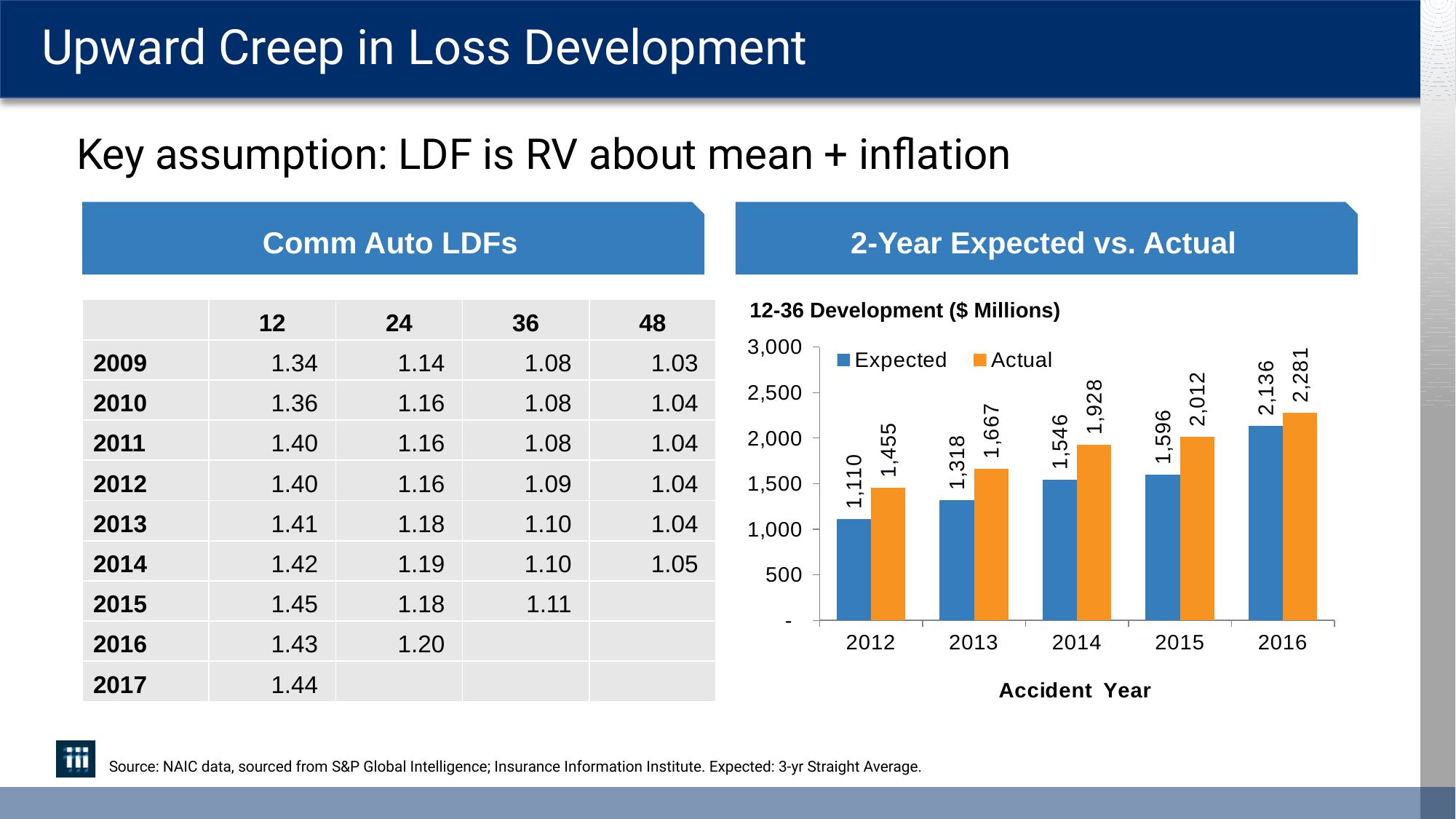

# Upward Creep in Loss Development
Key assumption: LDF is RV about mean + inflation
Comm Auto LDFs
2-Year Expected vs. Actual
12-36 Development ($ Millions)
|  | 12 | 24 | 36 | 48 |
| --- | --- | --- | --- | --- |
| 2009 | 1.34 | 1.14 | 1.08 | 1.03 |
| 2010 | 1.36 | 1.16 | 1.08 | 1.04 |
| 2011 | 1.40 | 1.16 | 1.08 | 1.04 |
| 2012 | 1.40 | 1.16 | 1.09 | 1.04 |
| 2013 | 1.41 | 1.18 | 1.10 | 1.04 |
| 2014 | 1.42 | 1.19 | 1.10 | 1.05 |
| 2015 | 1.45 | 1.18 | 1.11 |  |
| 2016 | 1.43 | 1.20 |  |  |
| 2017 | 1.44 |  |  |  |

### Chart

| Category | Expected | Actual |
|---|---|---|
| 2012 | 1110.4134751580134 | 1454.786 |
| 2013 | 1318.2346071680338 | 1666.655 |
| 2014 | 1545.7304770515934 | 1928.49 |
| 2015 | 1596.0601133875884 | 2011.549 |
| 2016 | 2136.2198974636717 | 2281.001 |
Source: NAIC data, sourced from S&P Global Intelligence; Insurance Information Institute. Expected: 3-yr Straight Average.